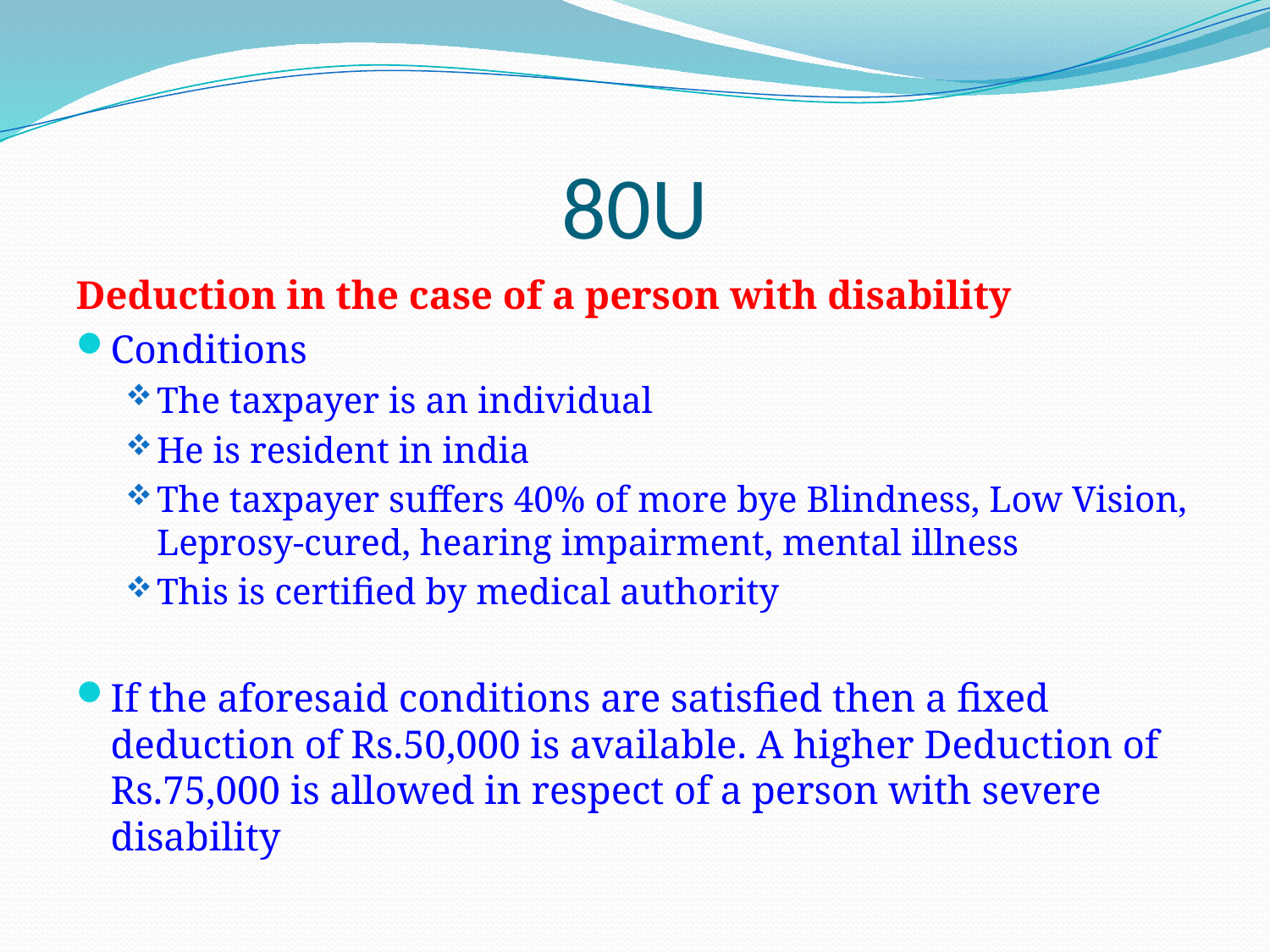

# 80U
Deduction in the case of a person with disability
Conditions
The taxpayer is an individual
He is resident in india
The taxpayer suffers 40% of more bye Blindness, Low Vision, Leprosy-cured, hearing impairment, mental illness
This is certified by medical authority

If the aforesaid conditions are satisfied then a fixed deduction of Rs.50,000 is available. A higher Deduction of Rs.75,000 is allowed in respect of a person with severe disability